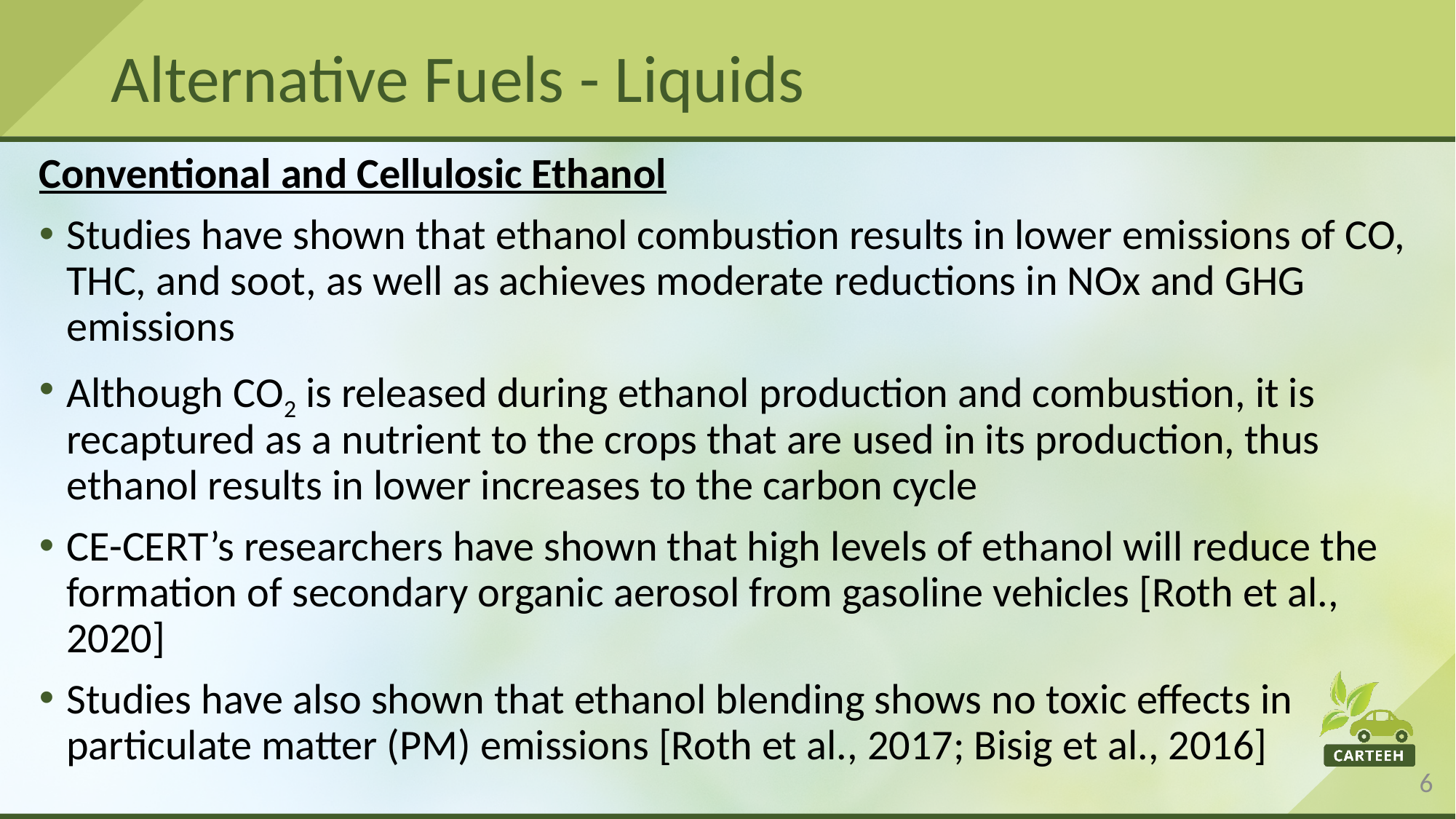

# Alternative Fuels - Liquids
Conventional and Cellulosic Ethanol
Studies have shown that ethanol combustion results in lower emissions of CO, THC, and soot, as well as achieves moderate reductions in NOx and GHG emissions
Although CO2 is released during ethanol production and combustion, it is recaptured as a nutrient to the crops that are used in its production, thus ethanol results in lower increases to the carbon cycle
CE-CERT’s researchers have shown that high levels of ethanol will reduce the formation of secondary organic aerosol from gasoline vehicles [Roth et al., 2020]
Studies have also shown that ethanol blending shows no toxic effects in particulate matter (PM) emissions [Roth et al., 2017; Bisig et al., 2016]